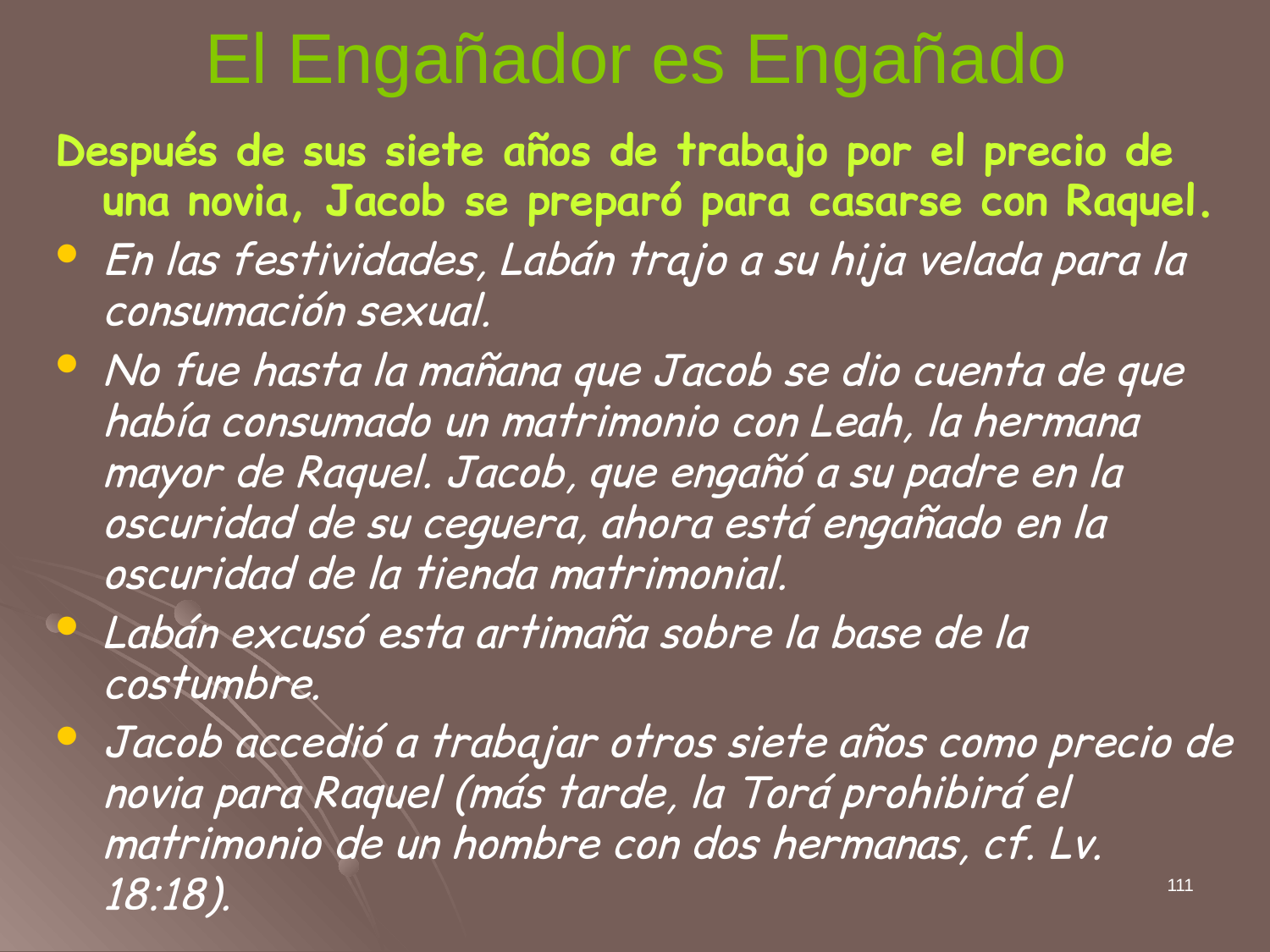

# El Engañador es Engañado
Después de sus siete años de trabajo por el precio de una novia, Jacob se preparó para casarse con Raquel.
En las festividades, Labán trajo a su hija velada para la consumación sexual.
No fue hasta la mañana que Jacob se dio cuenta de que había consumado un matrimonio con Leah, la hermana mayor de Raquel. Jacob, que engañó a su padre en la oscuridad de su ceguera, ahora está engañado en la oscuridad de la tienda matrimonial.
Labán excusó esta artimaña sobre la base de la costumbre.
Jacob accedió a trabajar otros siete años como precio de novia para Raquel (más tarde, la Torá prohibirá el matrimonio de un hombre con dos hermanas, cf. Lv. 18:18).
111